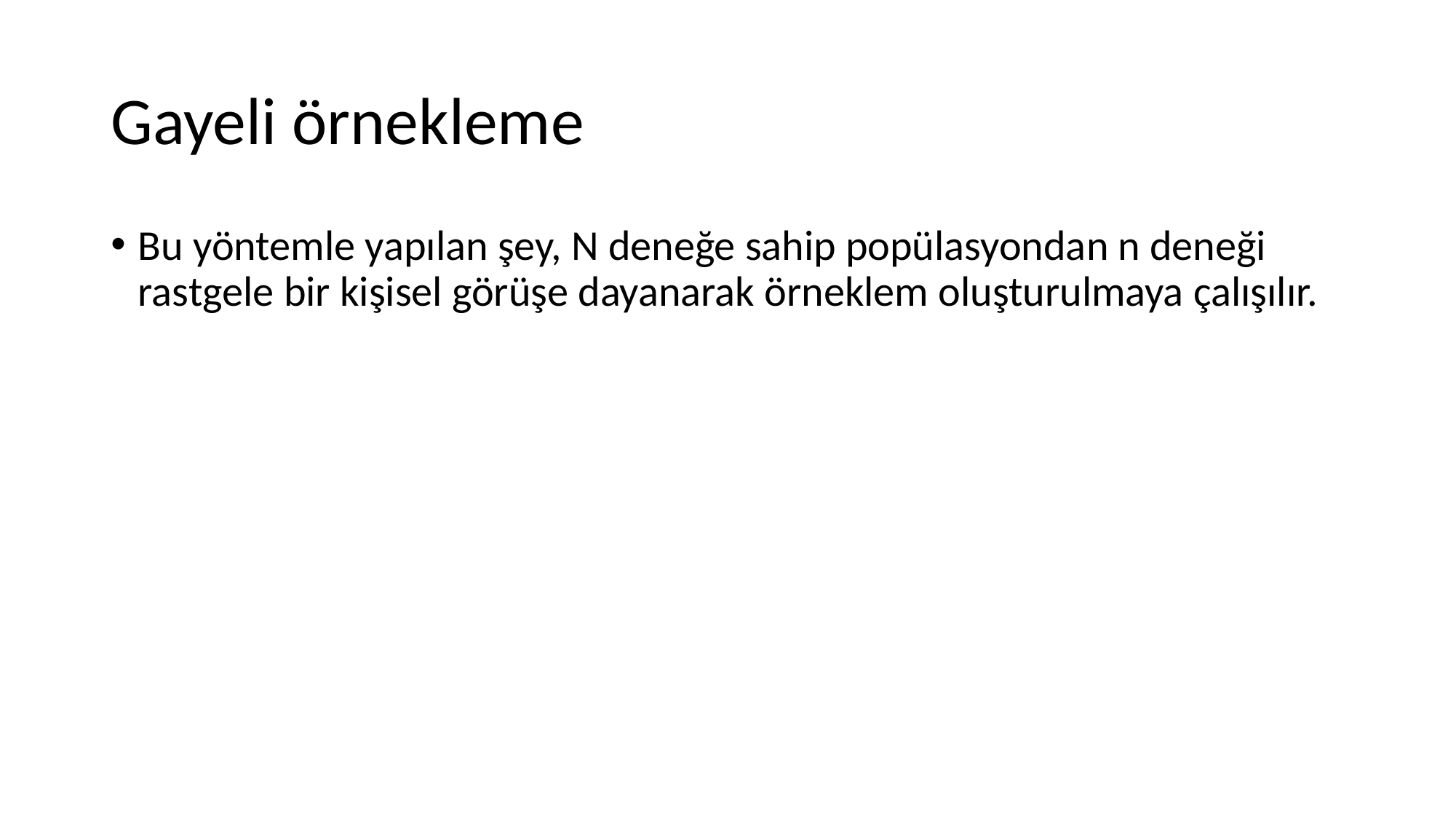

# Gayeli örnekleme
Bu yöntemle yapılan şey, N deneğe sahip popülasyondan n deneği rastgele bir kişisel görüşe dayanarak örneklem oluşturulmaya çalışılır.